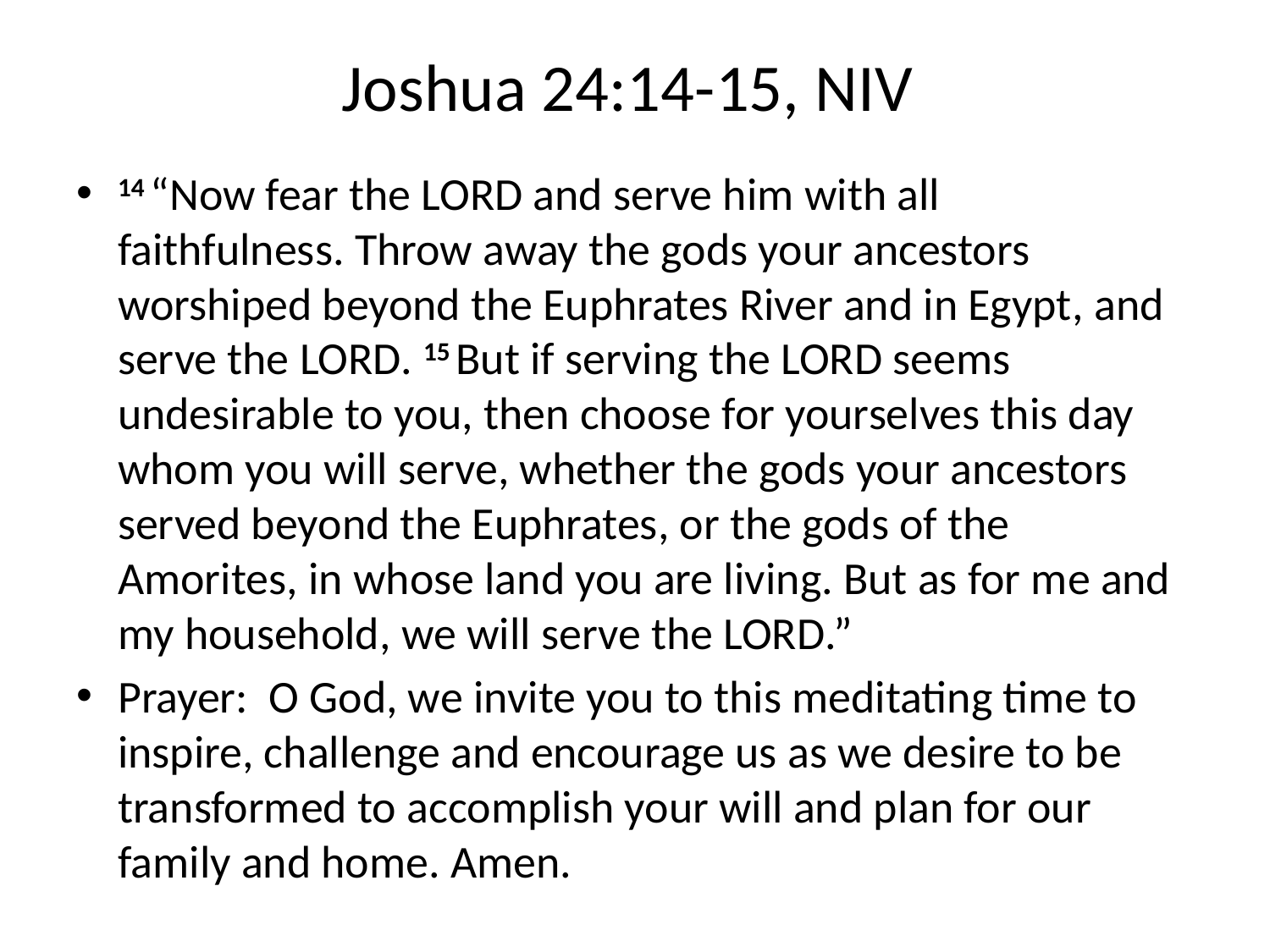

# Joshua 24:14-15, NIV
14 “Now fear the Lord and serve him with all faithfulness. Throw away the gods your ancestors worshiped beyond the Euphrates River and in Egypt, and serve the Lord. 15 But if serving the Lord seems undesirable to you, then choose for yourselves this day whom you will serve, whether the gods your ancestors served beyond the Euphrates, or the gods of the Amorites, in whose land you are living. But as for me and my household, we will serve the Lord.”
Prayer:  O God, we invite you to this meditating time to inspire, challenge and encourage us as we desire to be transformed to accomplish your will and plan for our family and home. Amen.